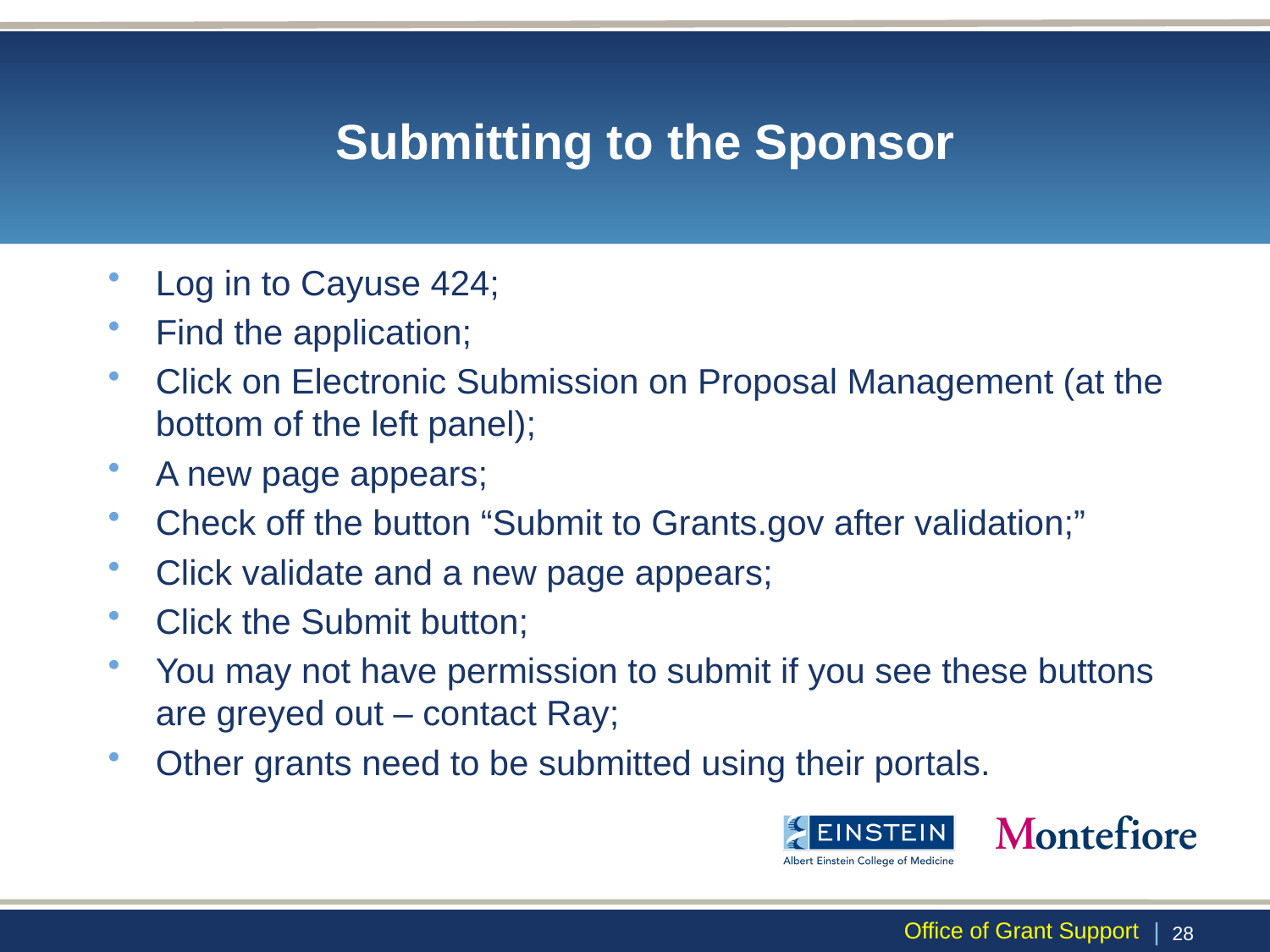

# Submitting to the Sponsor
Log in to Cayuse 424;
Find the application;
Click on Electronic Submission on Proposal Management (at the bottom of the left panel);
A new page appears;
Check off the button “Submit to Grants.gov after validation;”
Click validate and a new page appears;
Click the Submit button;
You may not have permission to submit if you see these buttons are greyed out – contact Ray;
Other grants need to be submitted using their portals.

Office of Grant Support
  |  28